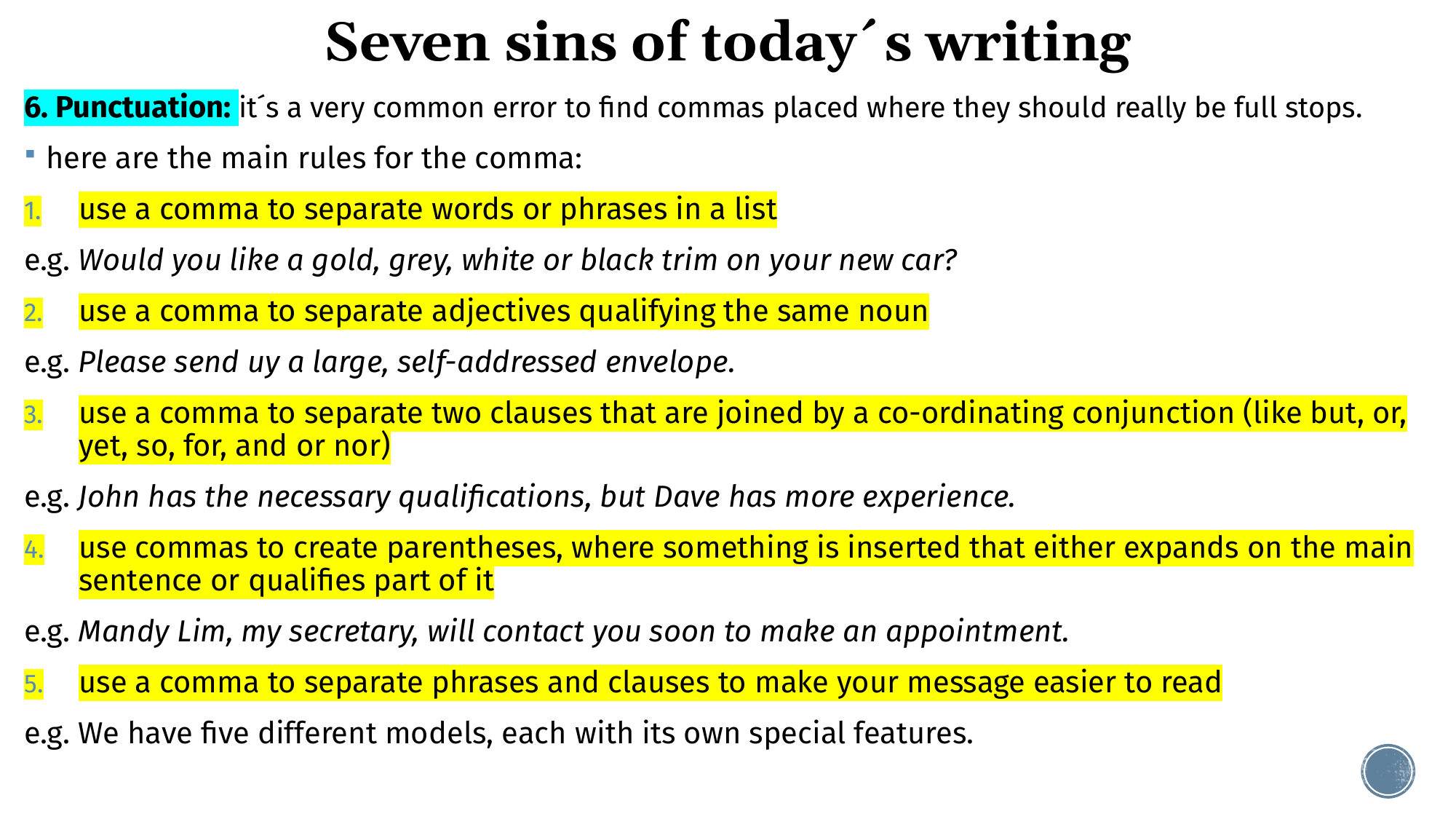

# Seven sins of today´s writing
6. Punctuation: it´s a very common error to find commas placed where they should really be full stops.
here are the main rules for the comma:
use a comma to separate words or phrases in a list
e.g. Would you like a gold, grey, white or black trim on your new car?
use a comma to separate adjectives qualifying the same noun
e.g. Please send uy a large, self-addressed envelope.
use a comma to separate two clauses that are joined by a co-ordinating conjunction (like but, or, yet, so, for, and or nor)
e.g. John has the necessary qualifications, but Dave has more experience.
use commas to create parentheses, where something is inserted that either expands on the main sentence or qualifies part of it
e.g. Mandy Lim, my secretary, will contact you soon to make an appointment.
use a comma to separate phrases and clauses to make your message easier to read
e.g. We have five different models, each with its own special features.